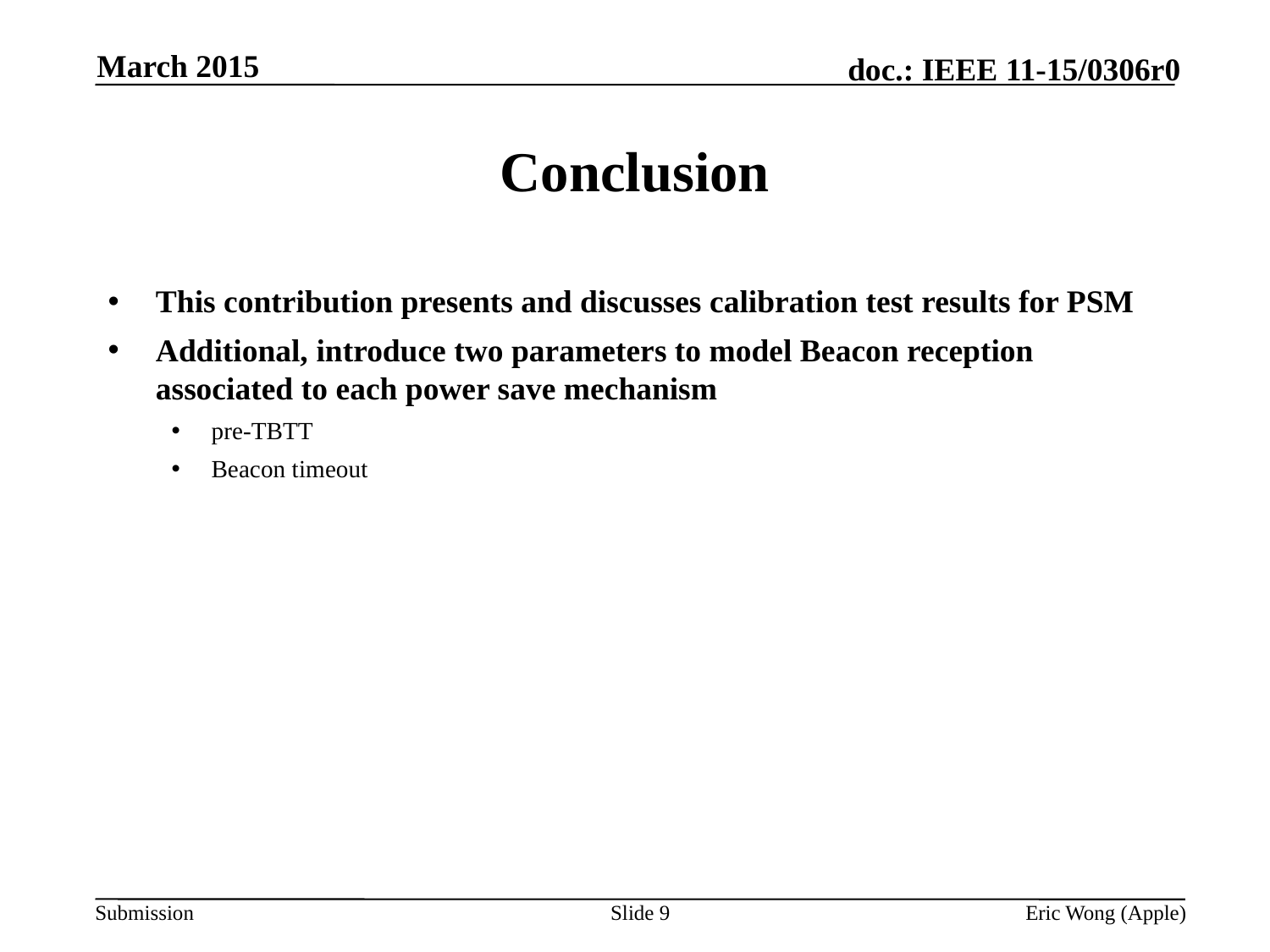

March 2015
# Conclusion
This contribution presents and discusses calibration test results for PSM
Additional, introduce two parameters to model Beacon reception associated to each power save mechanism
pre-TBTT
Beacon timeout
Slide 9
Eric Wong (Apple)